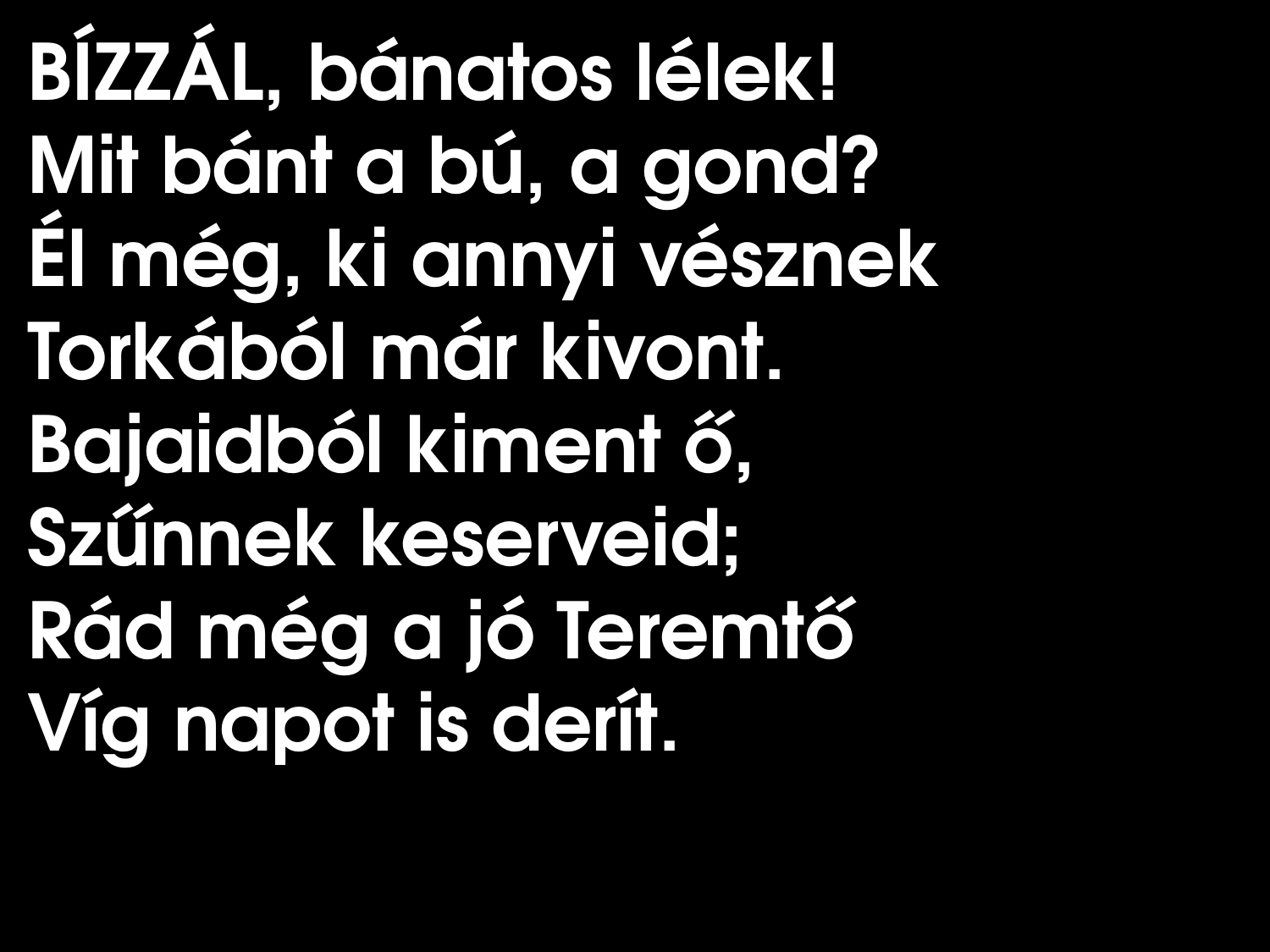

# BÍZZÁL, bánatos lélek! Mit bánt a bú, a gond? Él még, ki annyi vésznek Torkából már kivont. Bajaidból kiment ő, Szűnnek keserveid; Rád még a jó Teremtő Víg napot is derít.